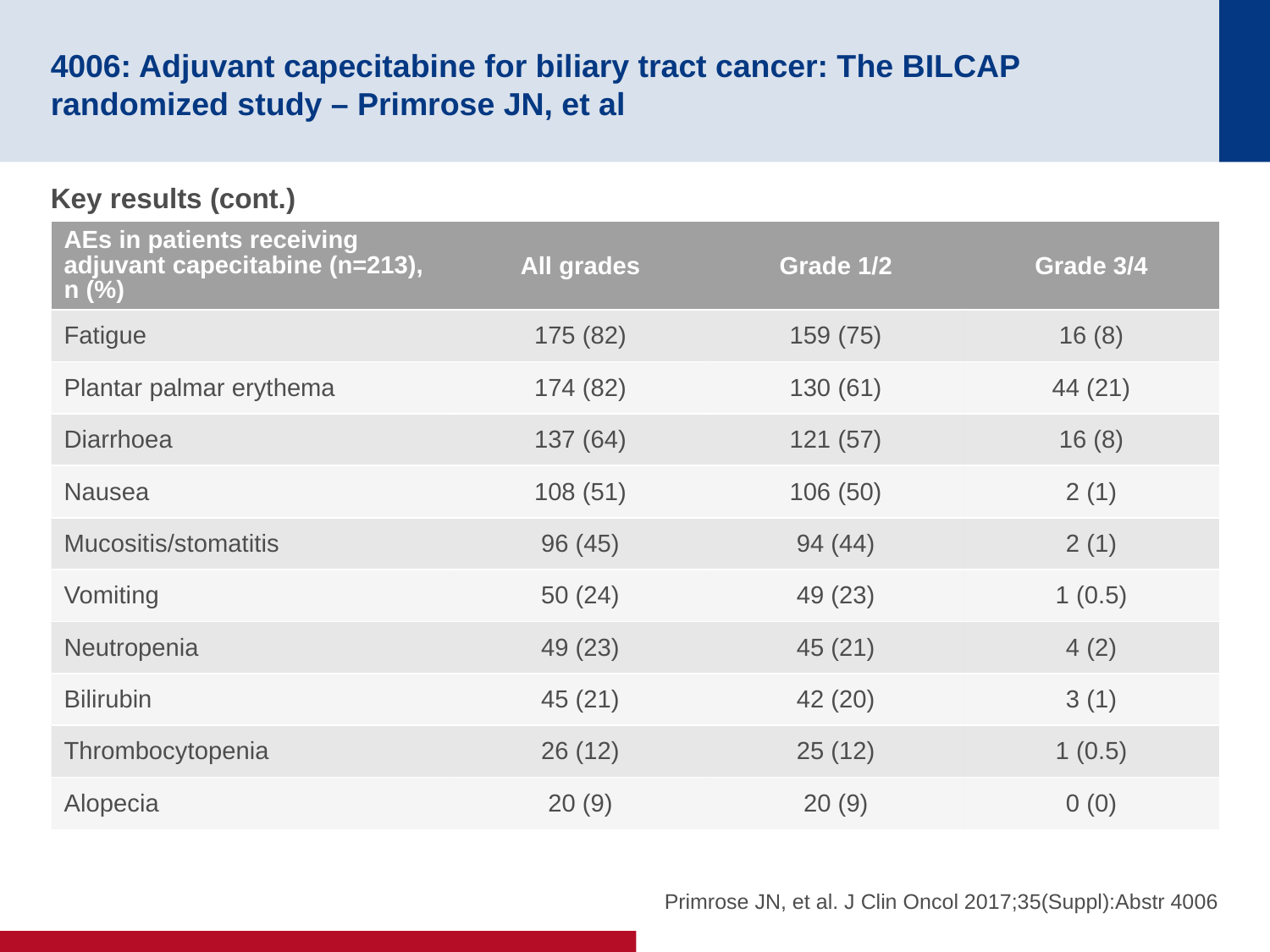

# 4006: Adjuvant capecitabine for biliary tract cancer: The BILCAP randomized study – Primrose JN, et al
Key results (cont.)
| AEs in patients receiving adjuvant capecitabine (n=213), n (%) | All grades | Grade 1/2 | Grade 3/4 |
| --- | --- | --- | --- |
| Fatigue | 175 (82) | 159 (75) | 16 (8) |
| Plantar palmar erythema | 174 (82) | 130 (61) | 44 (21) |
| Diarrhoea | 137 (64) | 121 (57) | 16 (8) |
| Nausea | 108 (51) | 106 (50) | 2 (1) |
| Mucositis/stomatitis | 96 (45) | 94 (44) | 2 (1) |
| Vomiting | 50 (24) | 49 (23) | 1 (0.5) |
| Neutropenia | 49 (23) | 45 (21) | 4 (2) |
| Bilirubin | 45 (21) | 42 (20) | 3 (1) |
| Thrombocytopenia | 26 (12) | 25 (12) | 1 (0.5) |
| Alopecia | 20 (9) | 20 (9) | 0 (0) |
Primrose JN, et al. J Clin Oncol 2017;35(Suppl):Abstr 4006